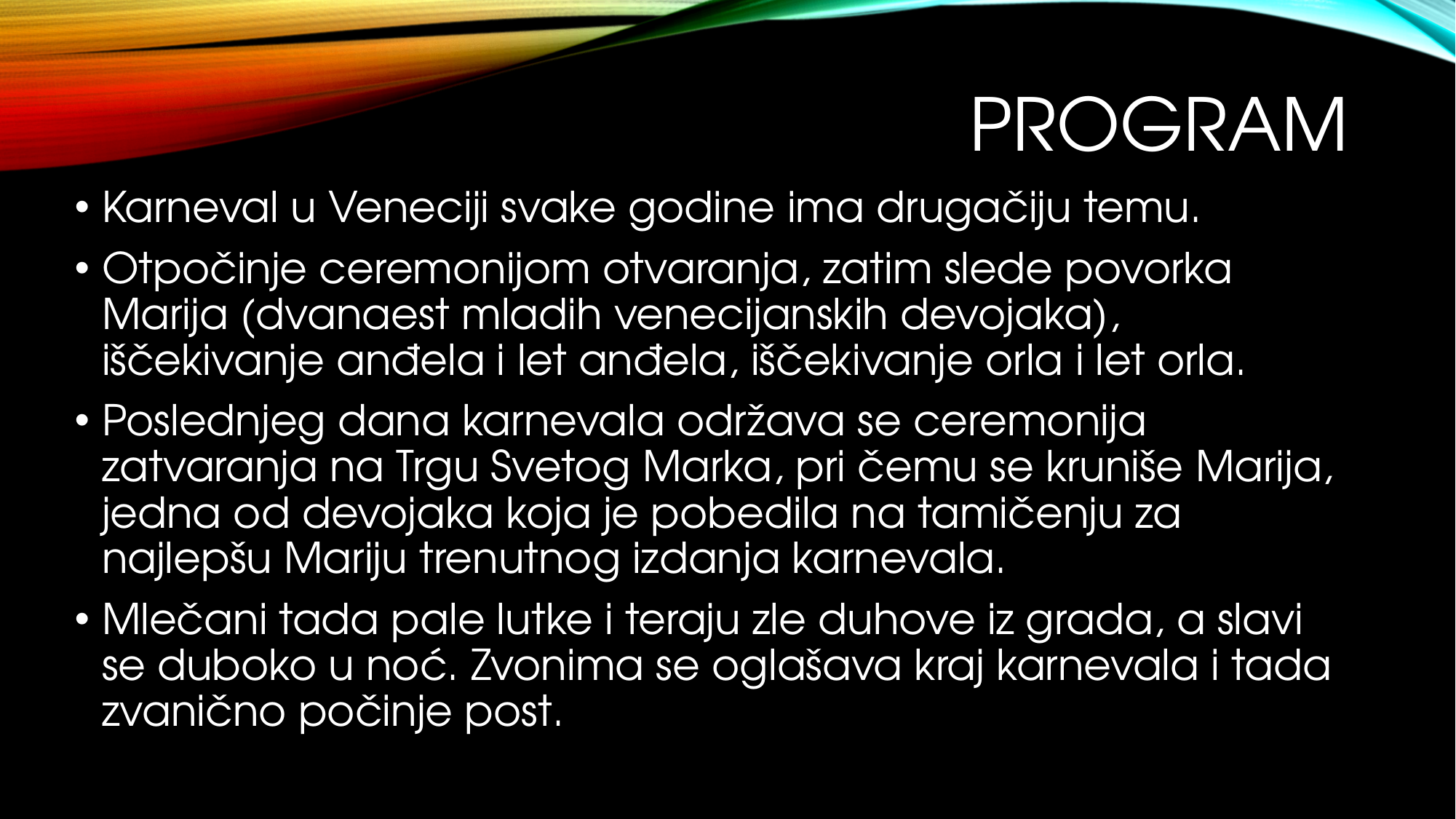

# program
Karneval u Veneciji svake godine ima drugačiju temu.
Otpočinje ceremonijom otvaranja, zatim slede povorka Marija (dvanaest mladih venecijanskih devojaka), iščekivanje anđela i let anđela, iščekivanje orla i let orla.
Poslednjeg dana karnevala održava se ceremonija zatvaranja na Trgu Svetog Marka, pri čemu se kruniše Marija, jedna od devojaka koja je pobedila na tamičenju za najlepšu Mariju trenutnog izdanja karnevala.
Mlečani tada pale lutke i teraju zle duhove iz grada, a slavi se duboko u noć. Zvonima se oglašava kraj karnevala i tada zvanično počinje post.